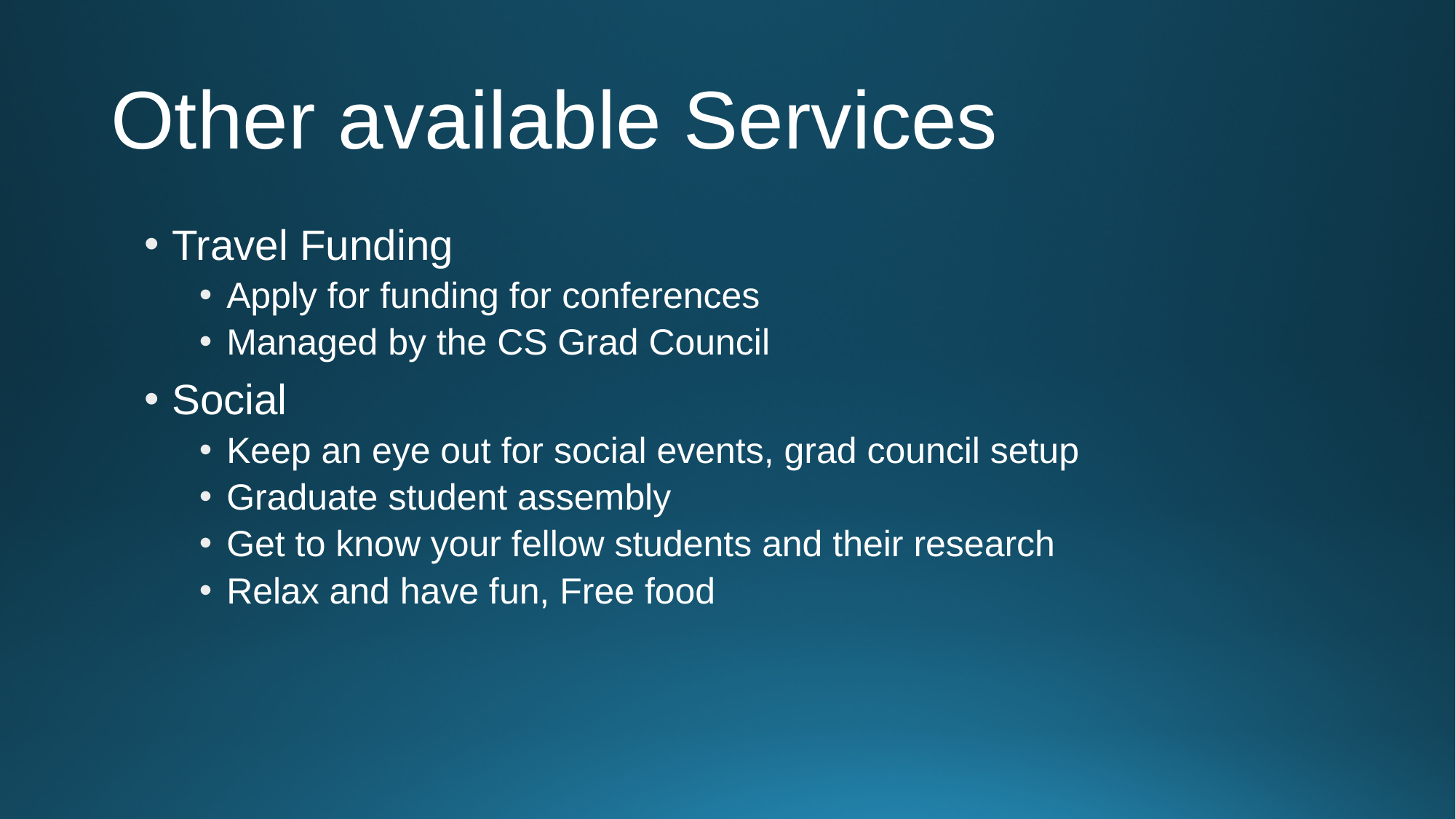

# Other available Services
Travel Funding
Apply for funding for conferences
Managed by the CS Grad Council
Social
Keep an eye out for social events, grad council setup
Graduate student assembly
Get to know your fellow students and their research
Relax and have fun, Free food